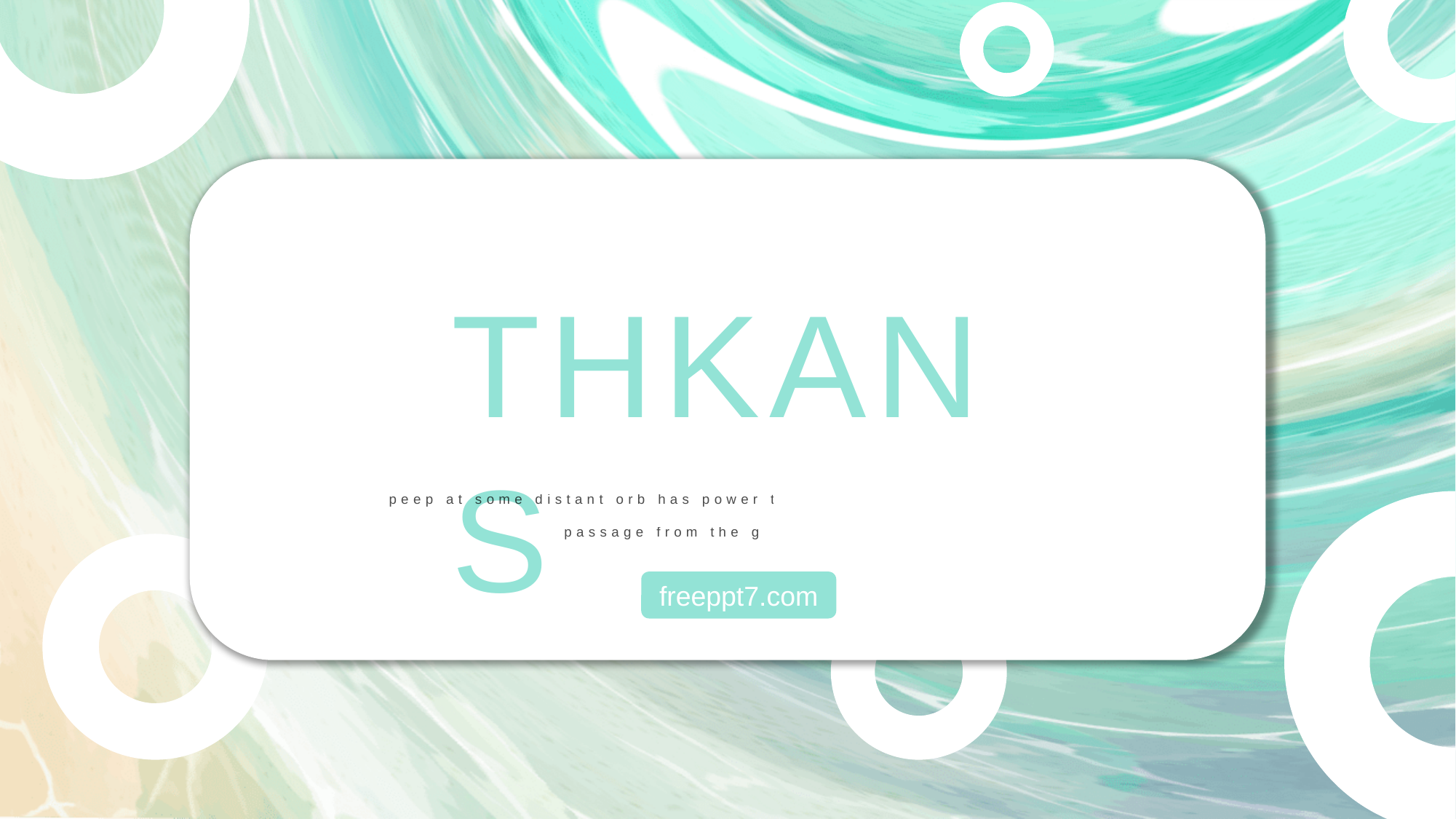

THKANS
peep at some distant orb has power to raise and purify our, or a passage from the grander poets

freeppt7.com